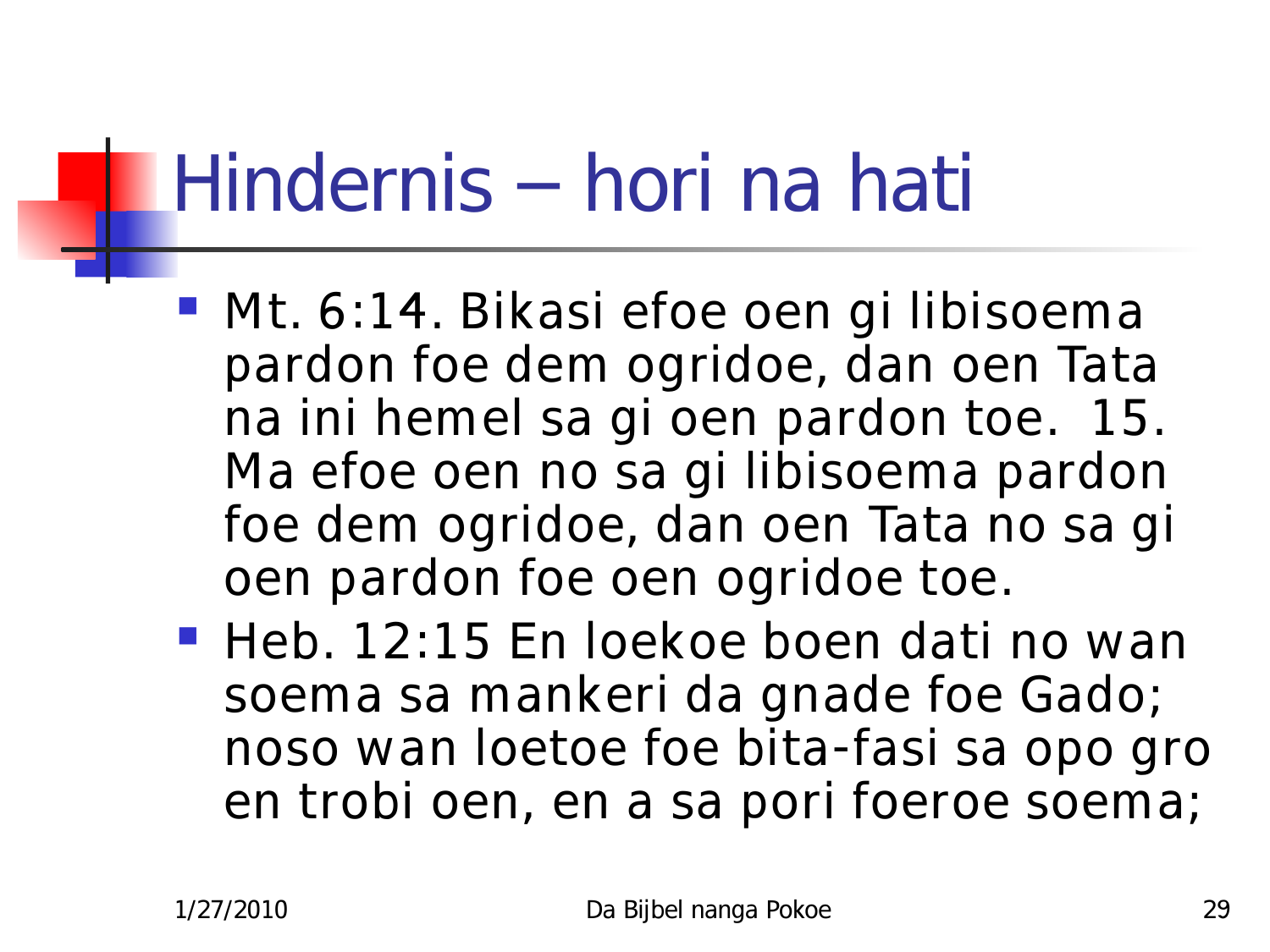

# Hindernis – hori na hati
Mt. 6:14. Bikasi efoe oen gi libisoema pardon foe dem ogridoe, dan oen Tata na ini hemel sa gi oen pardon toe.  15. Ma efoe oen no sa gi libisoema pardon foe dem ogridoe, dan oen Tata no sa gi oen pardon foe oen ogridoe toe.
Heb. 12:15 En loekoe boen dati no wan soema sa mankeri da gnade foe Gado; noso wan loetoe foe bita-fasi sa opo gro en trobi oen, en a sa pori foeroe soema;
1/27/2010
Da Bijbel nanga Pokoe
29